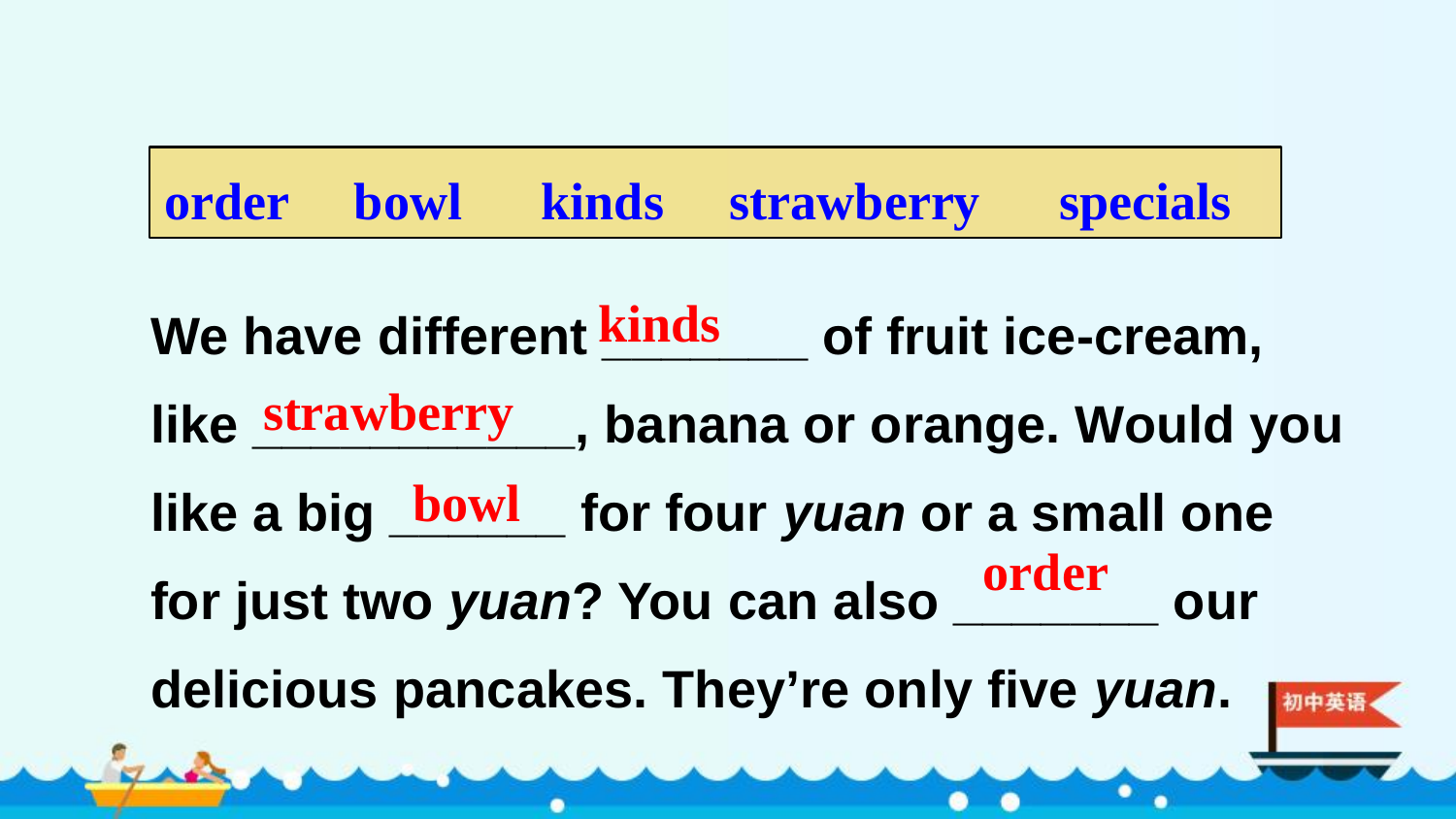

order     bowl      kinds     strawberry      specials
We have different _______ of fruit ice-cream, like ___________, banana or orange. Would you like a big ______ for four yuan or a small one for just two yuan? You can also _______ our delicious pancakes. They’re only five yuan.
kinds
strawberry
bowl
order